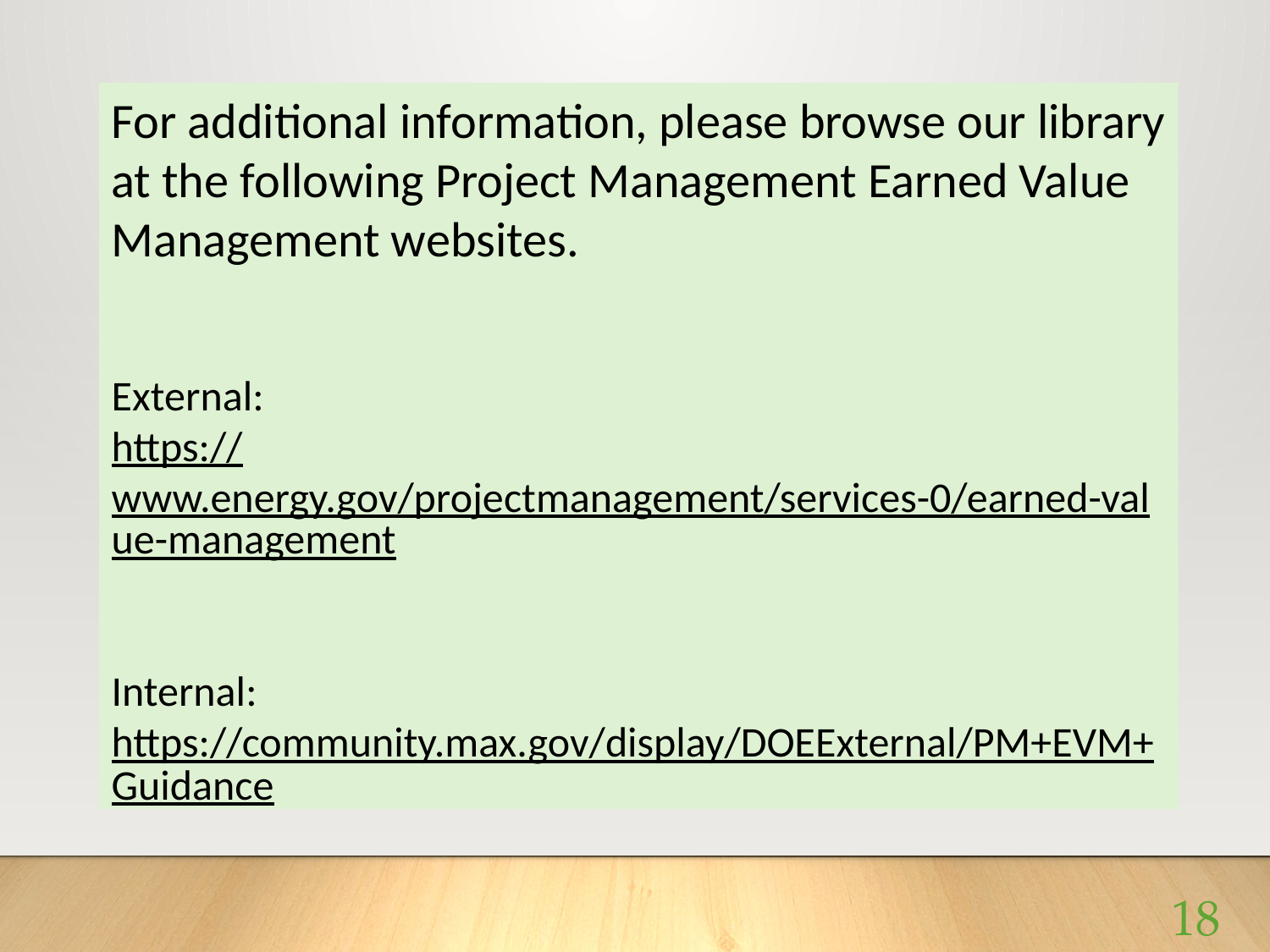

For additional information, please browse our library at the following Project Management Earned Value Management websites.

External:
https://www.energy.gov/projectmanagement/services-0/earned-value-management

Internal:
https://community.max.gov/display/DOEExternal/PM+EVM+Guidance

18